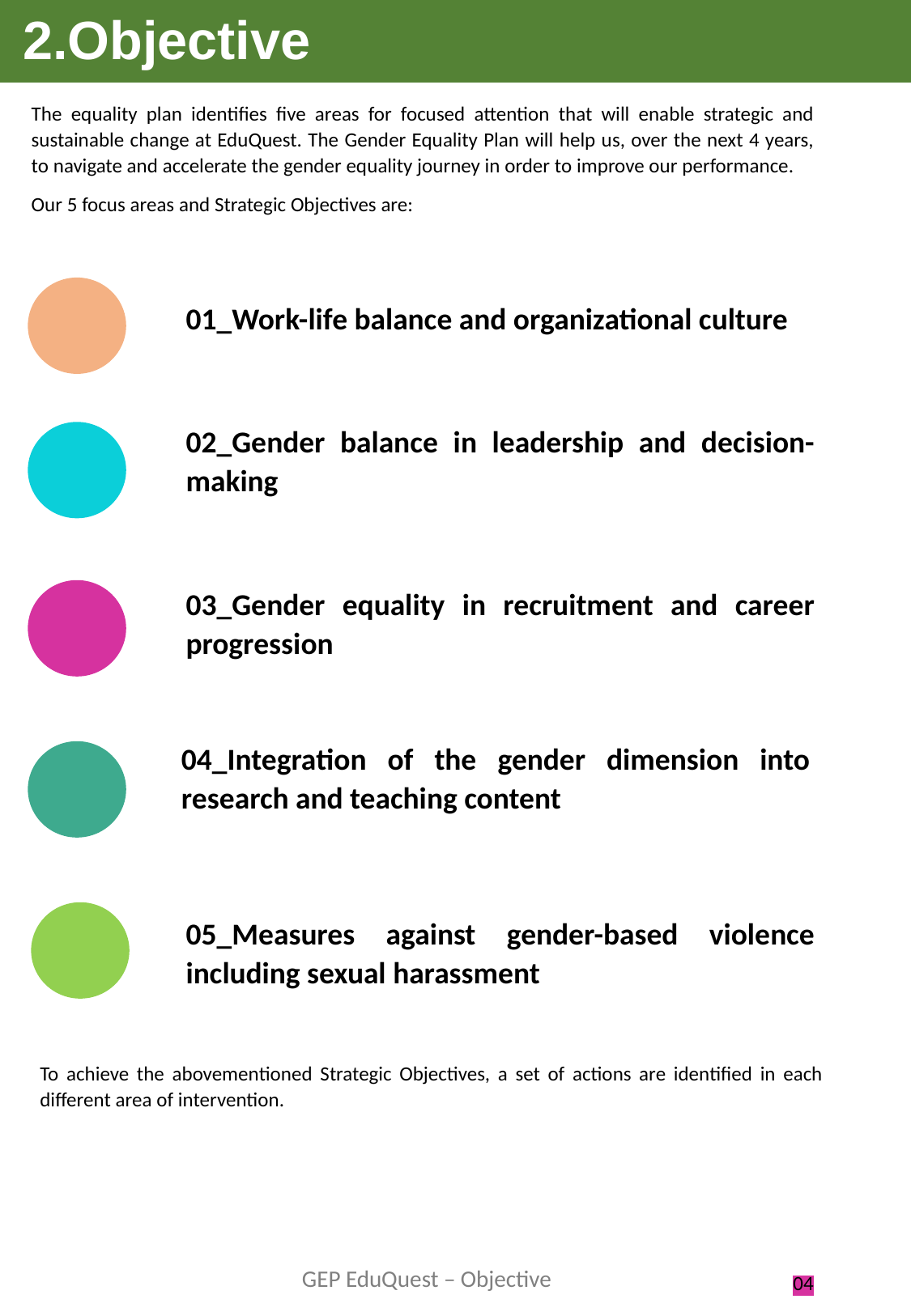

2.Objective

The equality plan identifies five areas for focused attention that will enable strategic and sustainable change at EduQuest. The Gender Equality Plan will help us, over the next 4 years, to navigate and accelerate the gender equality journey in order to improve our performance.
Our 5 focus areas and Strategic Objectives are:

01_Work-life balance and organizational culture
02_Gender balance in leadership and decision-making

03_Gender equality in recruitment and career progression

04_Integration of the gender dimension into research and teaching content

05_Measures against gender-based violence including sexual harassment

To achieve the abovementioned Strategic Objectives, a set of actions are identified in each different area of intervention.

GEP EduQuest – Objective
04